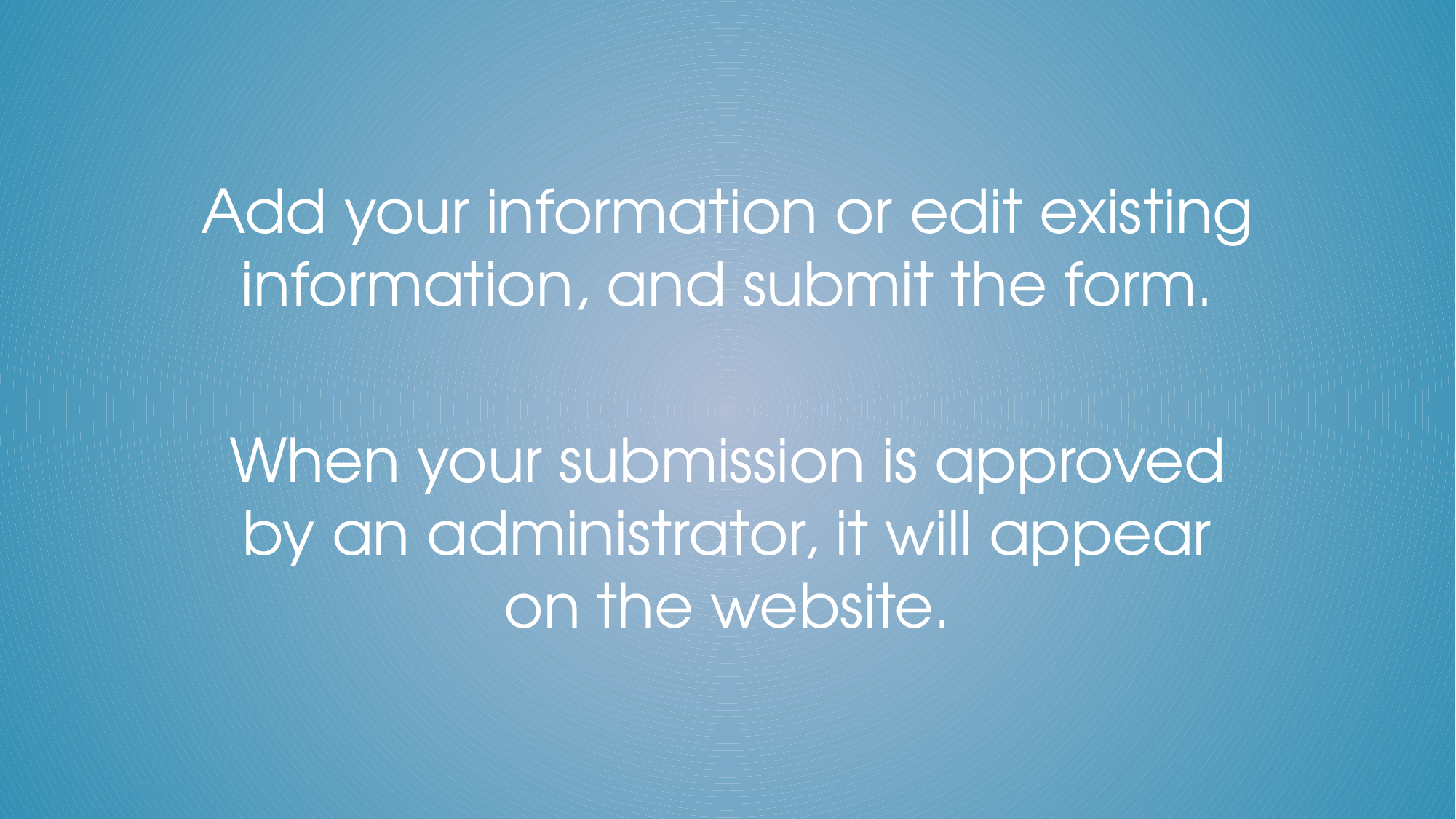

Add your information or edit existing information, and submit the form.
When your submission is approved by an administrator, it will appear on the website.